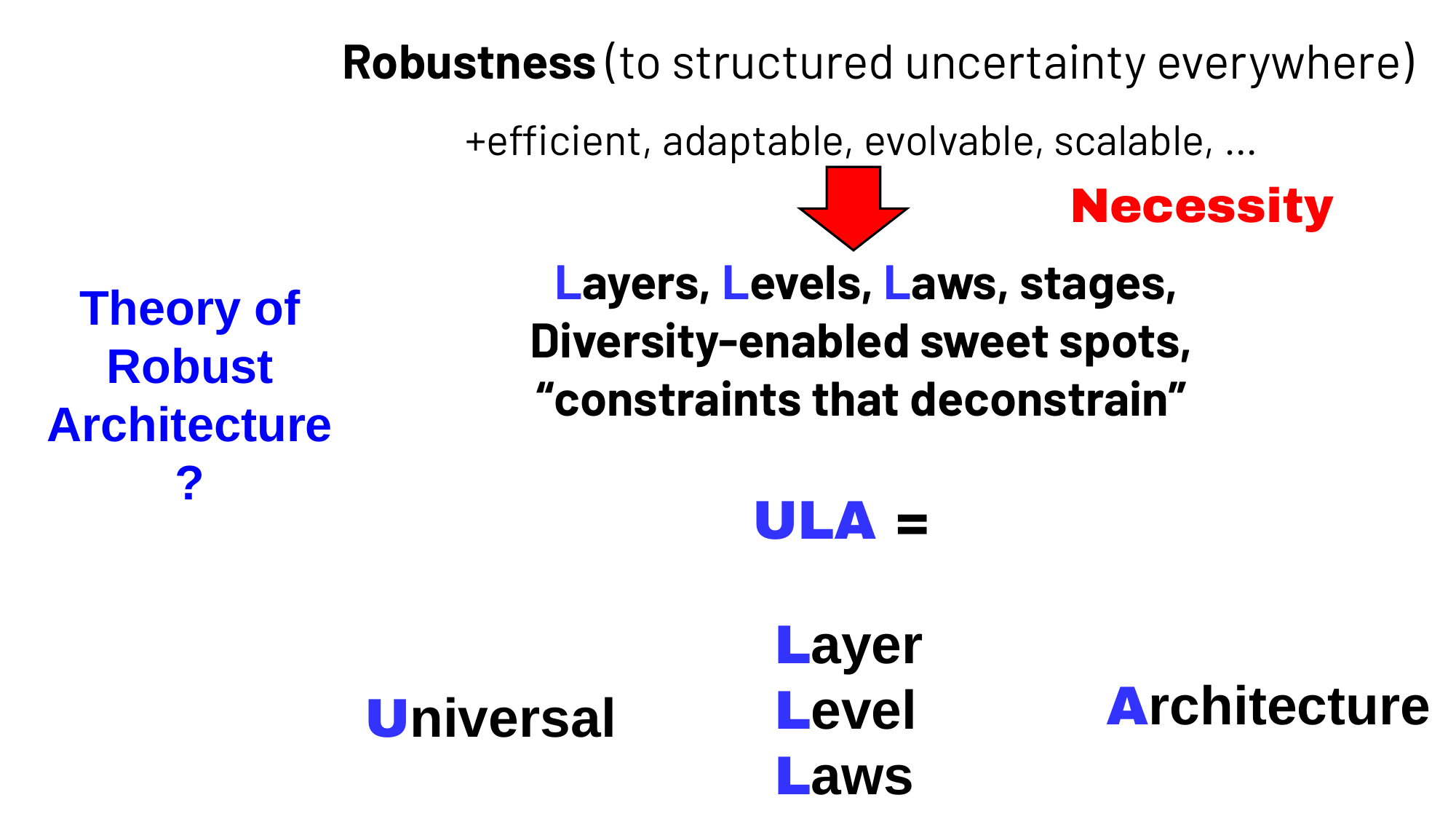

Robustness (to structured uncertainty everywhere)
+efficient, adaptable, evolvable, scalable, …

  Layers, Levels, Laws, stages,
Diversity-enabled sweet spots,
“constraints that deconstrain”

Necessity
Theory of Robust Architecture?
ULA =
Layer
Level
Laws
Architecture
Universal